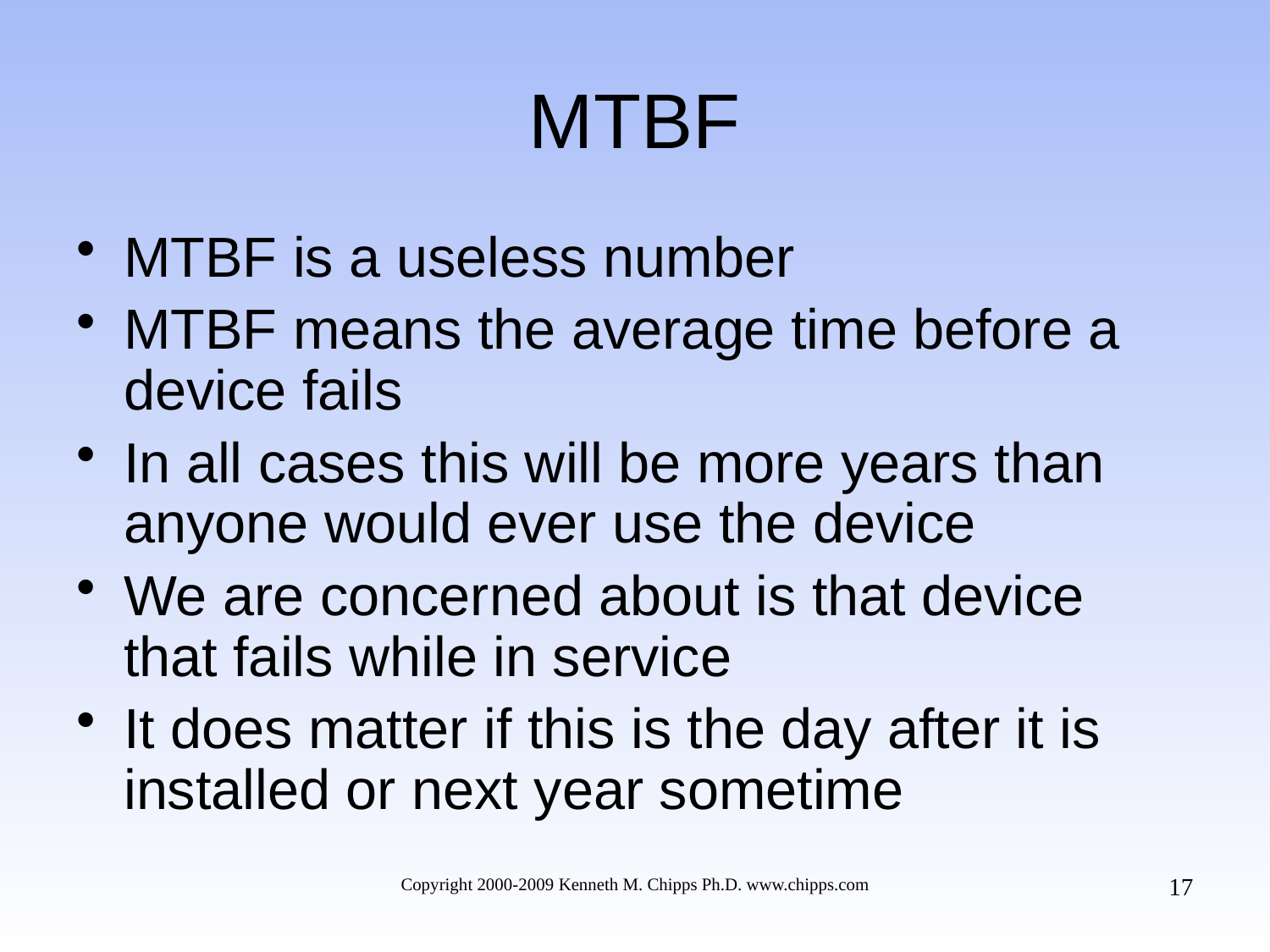

# MTBF
MTBF is a useless number
MTBF means the average time before a device fails
In all cases this will be more years than anyone would ever use the device
We are concerned about is that device that fails while in service
It does matter if this is the day after it is installed or next year sometime
17
Copyright 2000-2009 Kenneth M. Chipps Ph.D. www.chipps.com